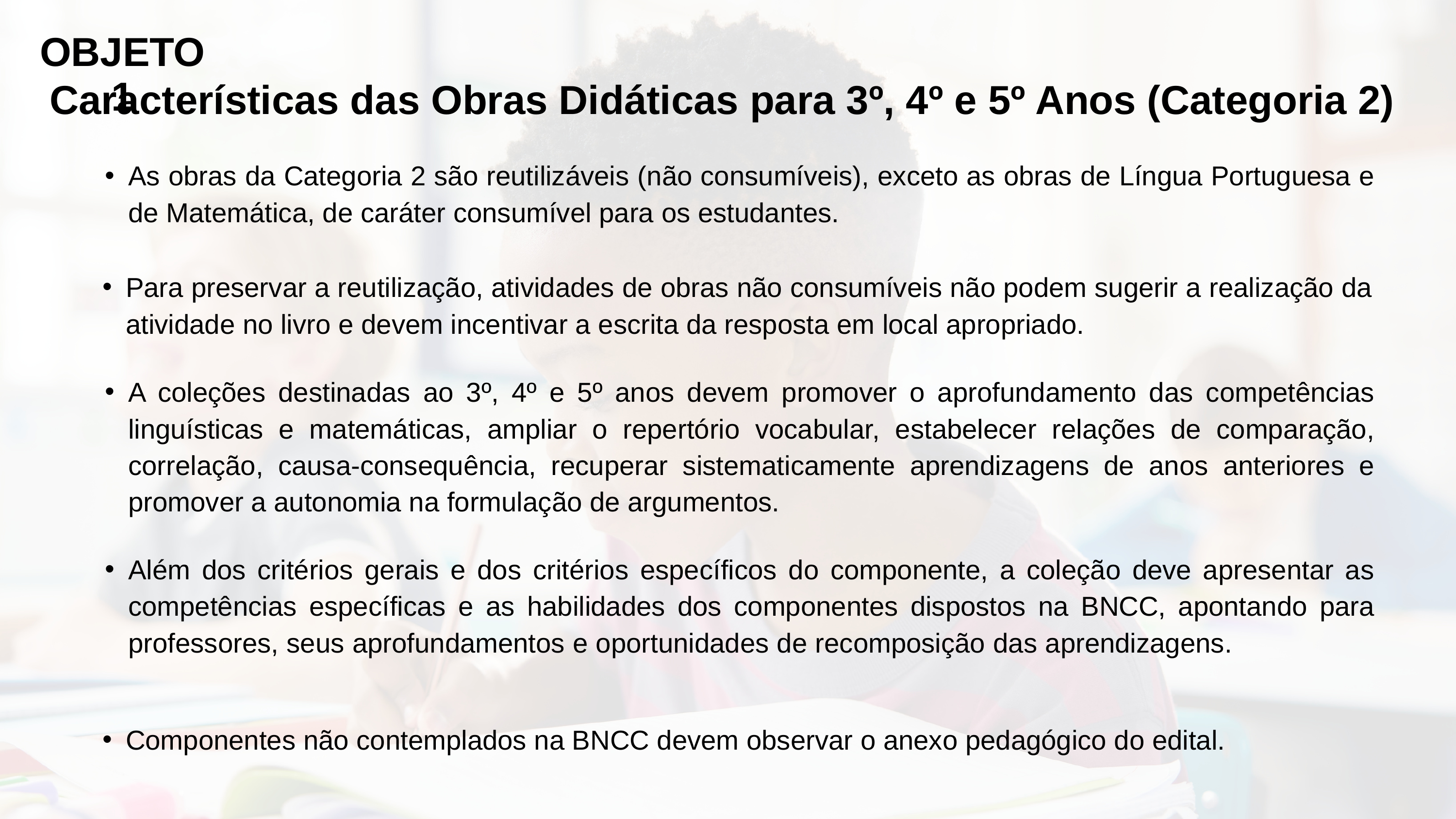

OBJETO 1
Características das Obras Didáticas para 3º, 4º e 5º Anos (Categoria 2)
As obras da Categoria 2 são reutilizáveis (não consumíveis), exceto as obras de Língua Portuguesa e de Matemática, de caráter consumível para os estudantes.
Para preservar a reutilização, atividades de obras não consumíveis não podem sugerir a realização da atividade no livro e devem incentivar a escrita da resposta em local apropriado.
A coleções destinadas ao 3º, 4º e 5º anos devem promover o aprofundamento das competências linguísticas e matemáticas, ampliar o repertório vocabular, estabelecer relações de comparação, correlação, causa-consequência, recuperar sistematicamente aprendizagens de anos anteriores e promover a autonomia na formulação de argumentos.
Além dos critérios gerais e dos critérios específicos do componente, a coleção deve apresentar as competências específicas e as habilidades dos componentes dispostos na BNCC, apontando para professores, seus aprofundamentos e oportunidades de recomposição das aprendizagens.
Componentes não contemplados na BNCC devem observar o anexo pedagógico do edital.